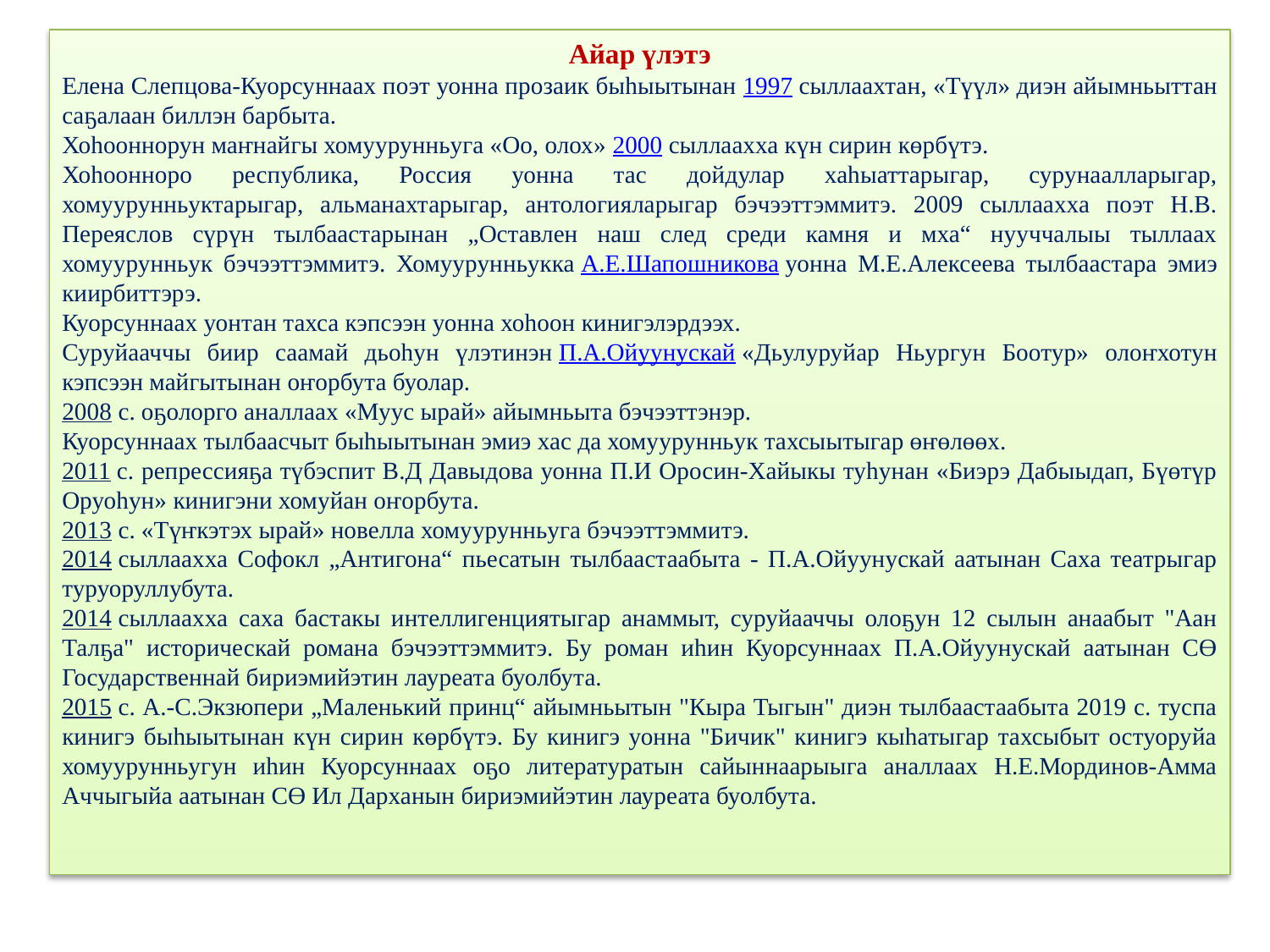

Айар үлэтэ
Елена Слепцова-Куорсуннаах поэт уонна прозаик быһыытынан 1997 сыллаахтан, «Түүл» диэн айымньыттан саҕалаан биллэн барбыта.
Хоһооннорун маҥнайгы хомуурунньуга «Оо, олох» 2000 сыллаахха күн сирин көрбүтэ.
Хоһоонноро республика, Россия уонна тас дойдулар хаһыаттарыгар, сурунаалларыгар, хомуурунньуктарыгар, альманахтарыгар, антологияларыгар бэчээттэммитэ. 2009 сыллаахха поэт Н.В. Переяслов сүрүн тылбаастарынан „Оставлен наш след среди камня и мха“ нууччалыы тыллаах хомуурунньук бэчээттэммитэ. Хомуурунньукка А.Е.Шапошникова уонна М.Е.Алексеева тылбаастара эмиэ киирбиттэрэ.
Куорсуннаах уонтан тахса кэпсээн уонна хоһоон кинигэлэрдээх.
Суруйааччы биир саамай дьоһун үлэтинэн П.А.Ойуунускай «Дьулуруйар Ньургун Боотур» олоҥхотун кэпсээн майгытынан оҥорбута буолар.
2008 с. оҕолорго аналлаах «Муус ырай» айымньыта бэчээттэнэр.
Куорсуннаах тылбаасчыт быһыытынан эмиэ хас да хомуурунньук тахсыытыгар өҥөлөөх.
2011 с. репрессияҕа түбэспит В.Д Давыдова уонна П.И Оросин-Хайыкы туһунан «Биэрэ Дабыыдап, Бүөтүр Оруоһун» кинигэни хомуйан оҥорбута.
2013 с. «Түҥкэтэх ырай» новелла хомуурунньуга бэчээттэммитэ.
2014 сыллаахха Софокл „Антигона“ пьесатын тылбаастаабыта - П.А.Ойуунускай аатынан Саха театрыгар туруоруллубута.
2014 сыллаахха саха бастакы интеллигенциятыгар анаммыт, суруйааччы олоҕун 12 сылын анаабыт "Аан Талҕа" историческай романа бэчээттэммитэ. Бу роман иһин Куорсуннаах П.А.Ойуунускай аатынан СӨ Государственнай бириэмийэтин лауреата буолбута.
2015 с. А.-С.Экзюпери „Маленький принц“ айымньытын "Кыра Тыгын" диэн тылбаастаабыта 2019 с. туспа кинигэ быһыытынан күн сирин көрбүтэ. Бу кинигэ уонна "Бичик" кинигэ кыһатыгар тахсыбыт остуоруйа хомуурунньугун иһин Куорсуннаах оҕо литературатын сайыннаарыыга аналлаах Н.Е.Мординов-Амма Аччыгыйа аатынан СӨ Ил Дарханын бириэмийэтин лауреата буолбута.